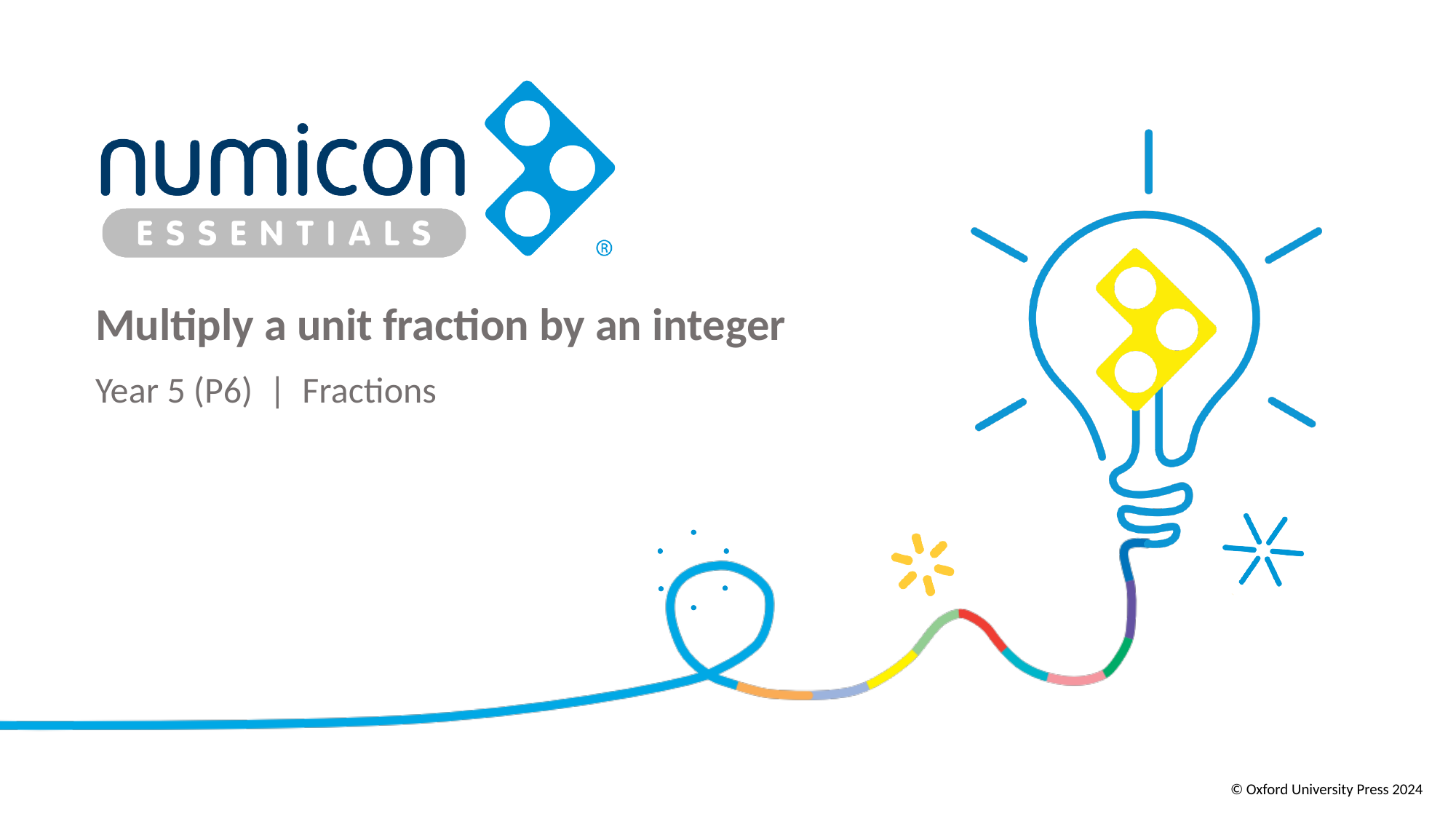

# Multiply a unit fraction by an integer
Year 5 (P6)  |  Fractions